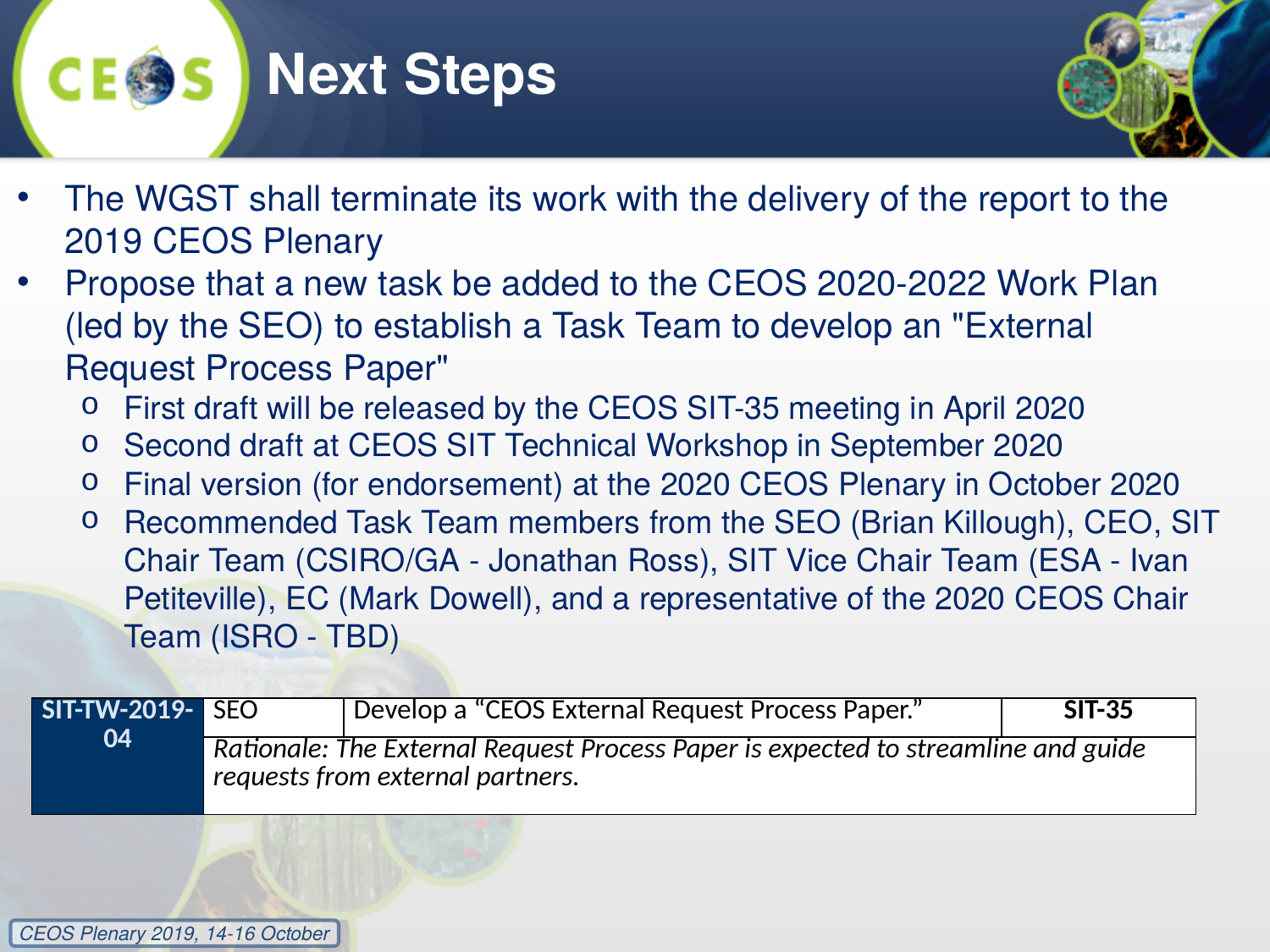

Next Steps
The WGST shall terminate its work with the delivery of the report to the 2019 CEOS Plenary
Propose that a new task be added to the CEOS 2020-2022 Work Plan (led by the SEO) to establish a Task Team to develop an "External Request Process Paper"
First draft will be released by the CEOS SIT-35 meeting in April 2020
Second draft at CEOS SIT Technical Workshop in September 2020
Final version (for endorsement) at the 2020 CEOS Plenary in October 2020
Recommended Task Team members from the SEO (Brian Killough), CEO, SIT Chair Team (CSIRO/GA - Jonathan Ross), SIT Vice Chair Team (ESA - Ivan Petiteville), EC (Mark Dowell), and a representative of the 2020 CEOS Chair Team (ISRO - TBD)
| SIT-TW-2019-04 | SEO | Develop a “CEOS External Request Process Paper.” | SIT-35 |
| --- | --- | --- | --- |
|  | Rationale: The External Request Process Paper is expected to streamline and guide requests from external partners. |  |  |